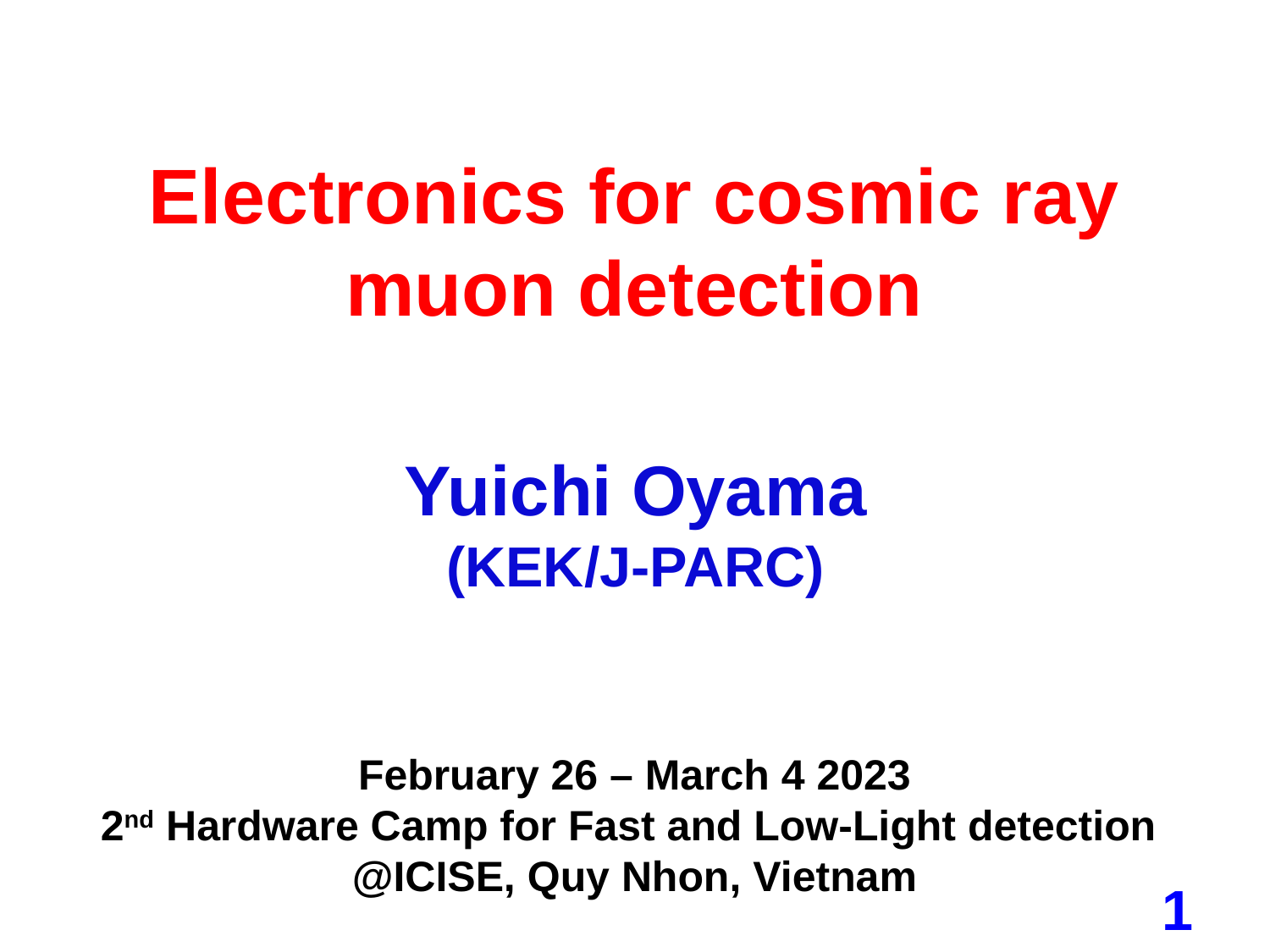

Electronics for cosmic ray
muon detection
Yuichi Oyama
(KEK/J-PARC)
February 26 – March 4 2023
2nd Hardware Camp for Fast and Low-Light detection
@ICISE, Quy Nhon, Vietnam
1